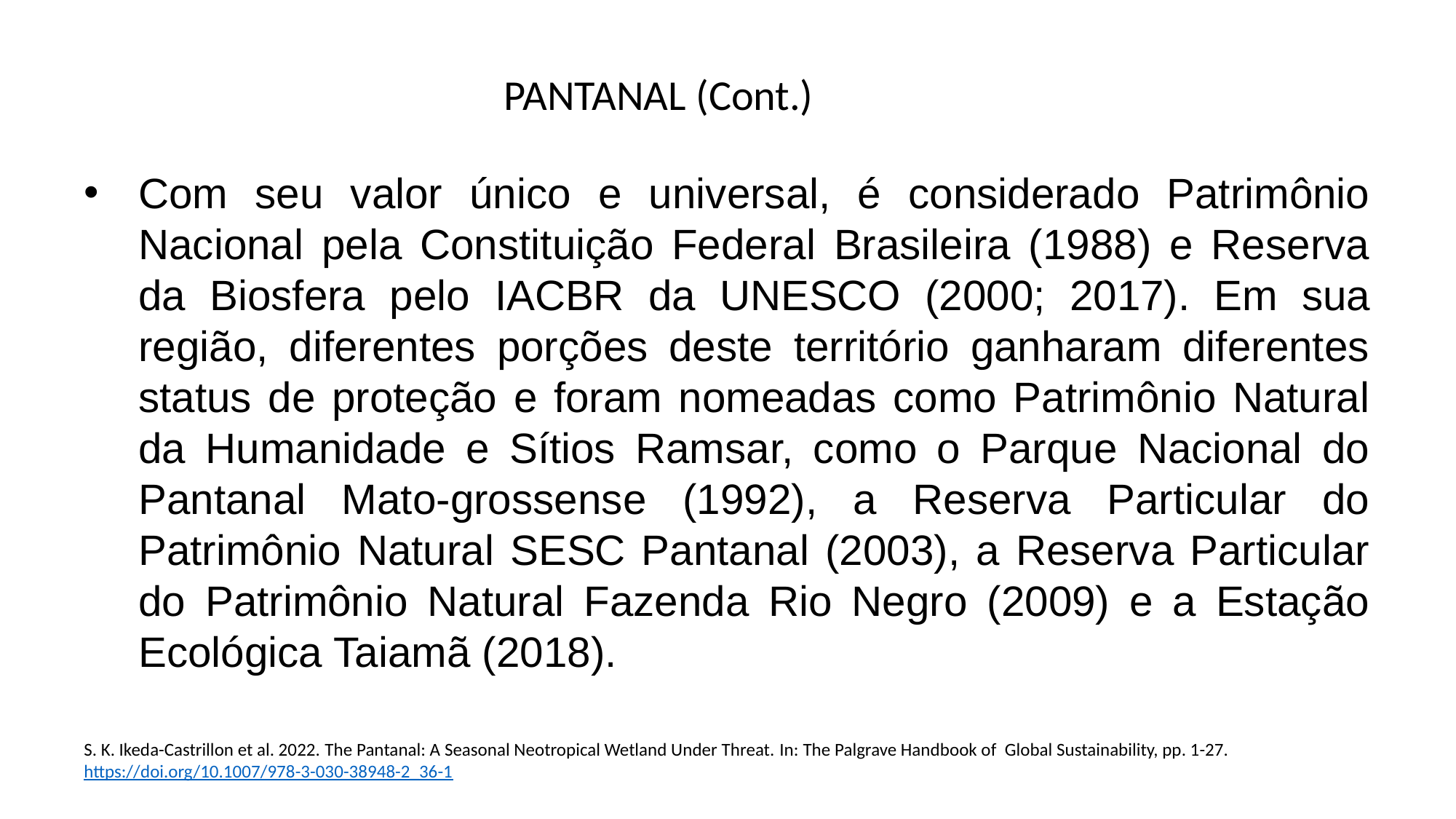

# PANTANAL (Cont.)
Com seu valor único e universal, é considerado Patrimônio Nacional pela Constituição Federal Brasileira (1988) e Reserva da Biosfera pelo IACBR da UNESCO (2000; 2017). Em sua região, diferentes porções deste território ganharam diferentes status de proteção e foram nomeadas como Patrimônio Natural da Humanidade e Sítios Ramsar, como o Parque Nacional do Pantanal Mato-grossense (1992), a Reserva Particular do Patrimônio Natural SESC Pantanal (2003), a Reserva Particular do Patrimônio Natural Fazenda Rio Negro (2009) e a Estação Ecológica Taiamã (2018).
S. K. Ikeda-Castrillon et al. 2022. The Pantanal: A Seasonal Neotropical Wetland Under Threat. In: The Palgrave Handbook of  Global Sustainability, pp. 1-27.  https://doi.org/10.1007/978-3-030-38948-2_36-1